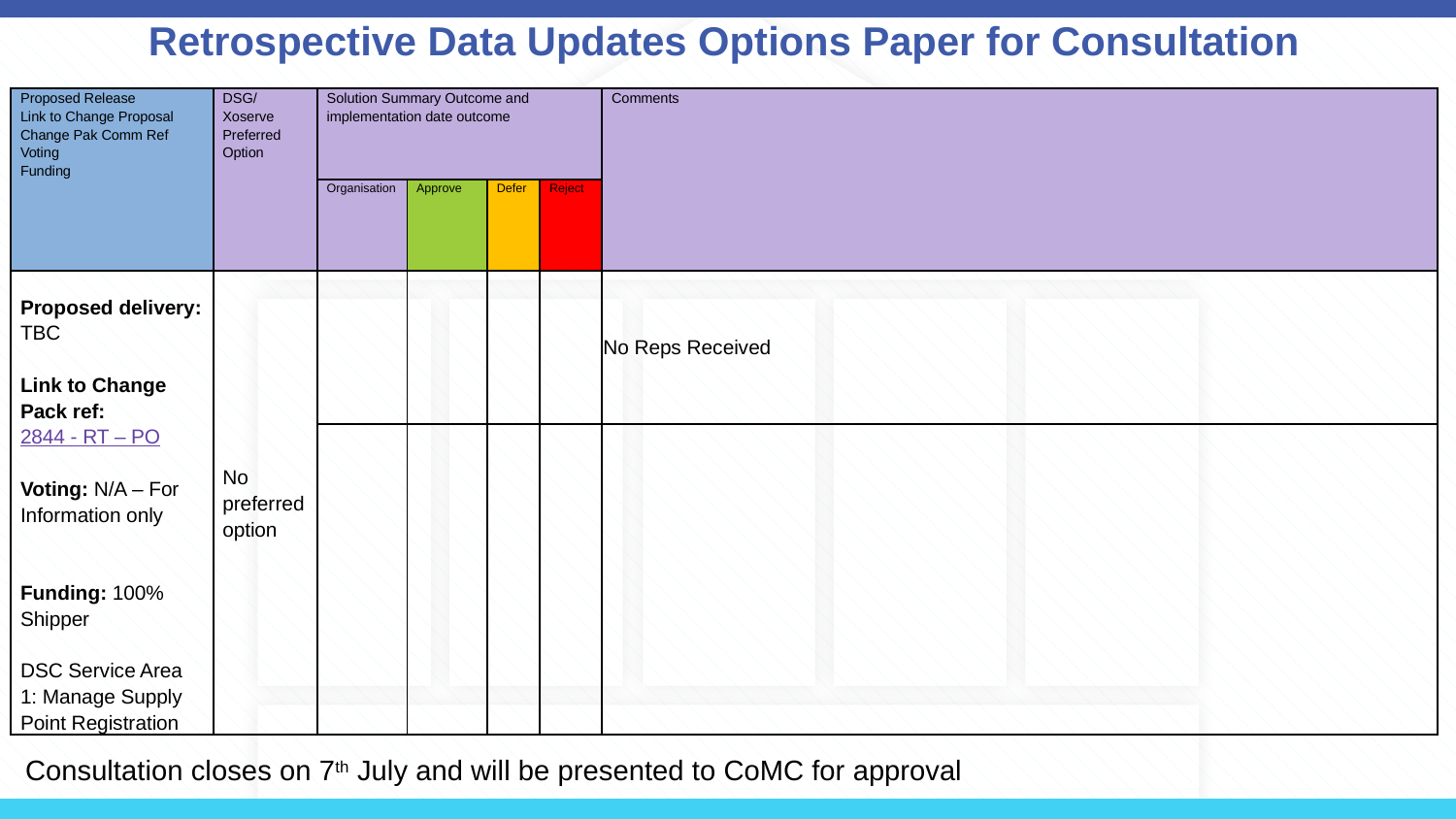

# Retrospective Data Updates Options Paper for Consultation
| Proposed Release Link to Change Proposal Change Pak Comm Ref Voting Funding | DSG/ Xoserve Preferred Option | Solution Summary Outcome and implementation date outcome |  |  |  | Comments |
| --- | --- | --- | --- | --- | --- | --- |
|  |  | Organisation | Approve | Defer | Reject |  |
| Proposed delivery: TBC Link to Change Pack ref: 2844 - RT – PO Voting: N/A – For Information only Funding: 100% Shipper DSC Service Area 1: Manage Supply Point Registration | No preferred option |  |  |  |  | No Reps Received |
|  |  |  |  |  |  |  |
Consultation closes on 7th July and will be presented to CoMC for approval